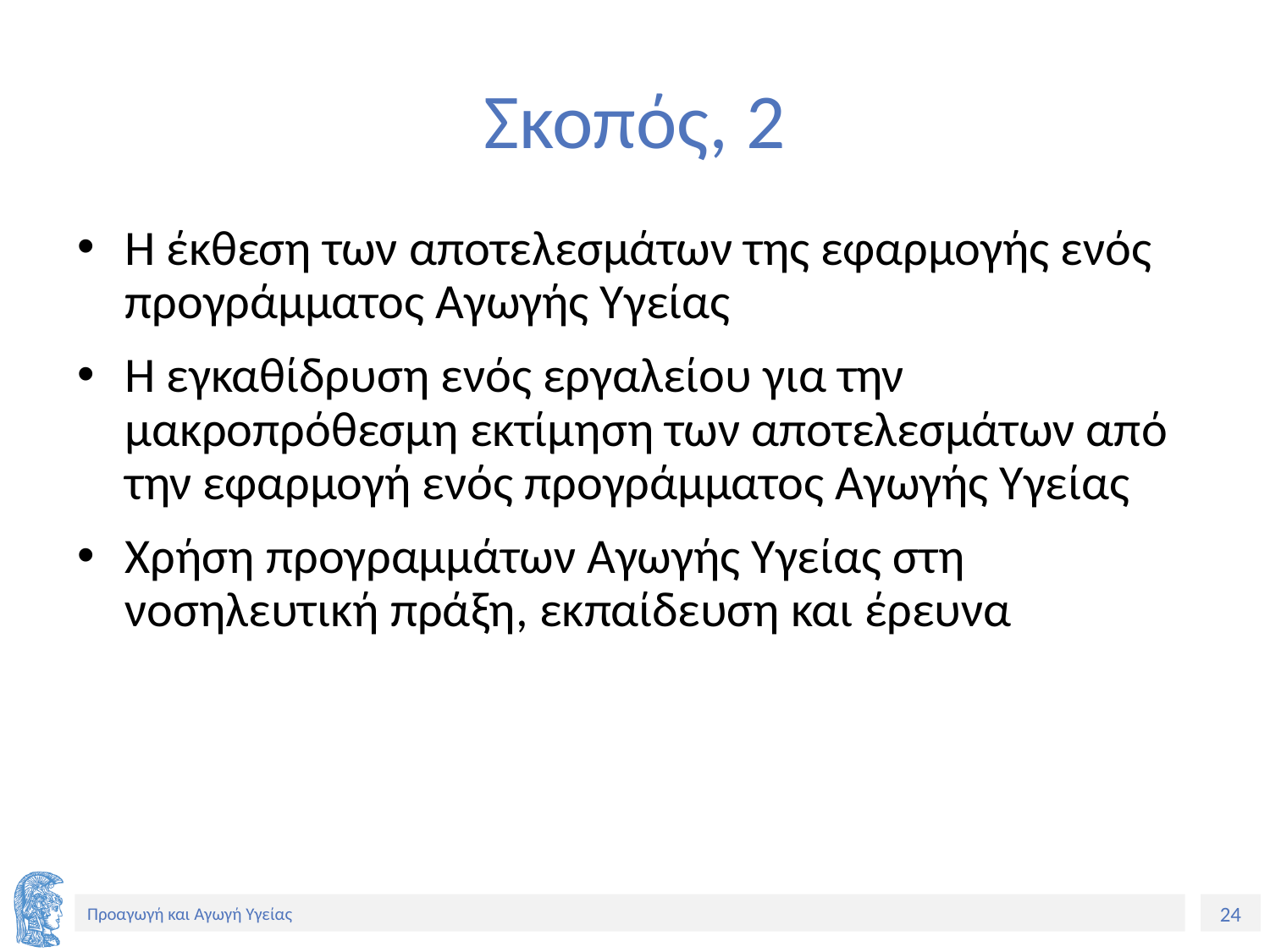

# Σκοπός, 2
Η έκθεση των αποτελεσμάτων της εφαρμογής ενός προγράμματος Αγωγής Υγείας
Η εγκαθίδρυση ενός εργαλείου για την μακροπρόθεσμη εκτίμηση των αποτελεσμάτων από την εφαρμογή ενός προγράμματος Αγωγής Υγείας
Χρήση προγραμμάτων Αγωγής Υγείας στη νοσηλευτική πράξη, εκπαίδευση και έρευνα